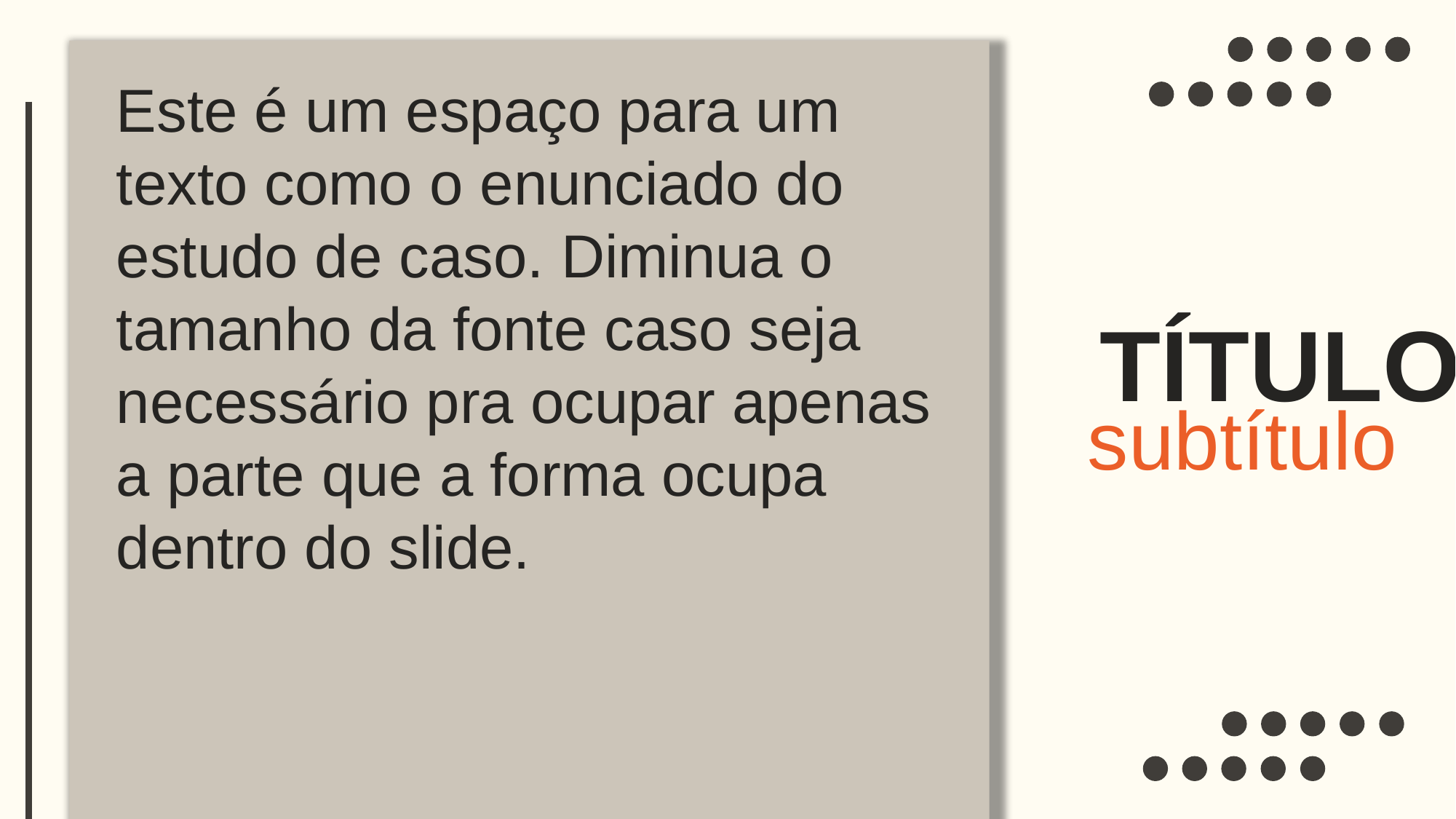

Este é um espaço para um texto como o enunciado do estudo de caso. Diminua o tamanho da fonte caso seja necessário pra ocupar apenas a parte que a forma ocupa dentro do slide.

TÍTULO
subtítulo